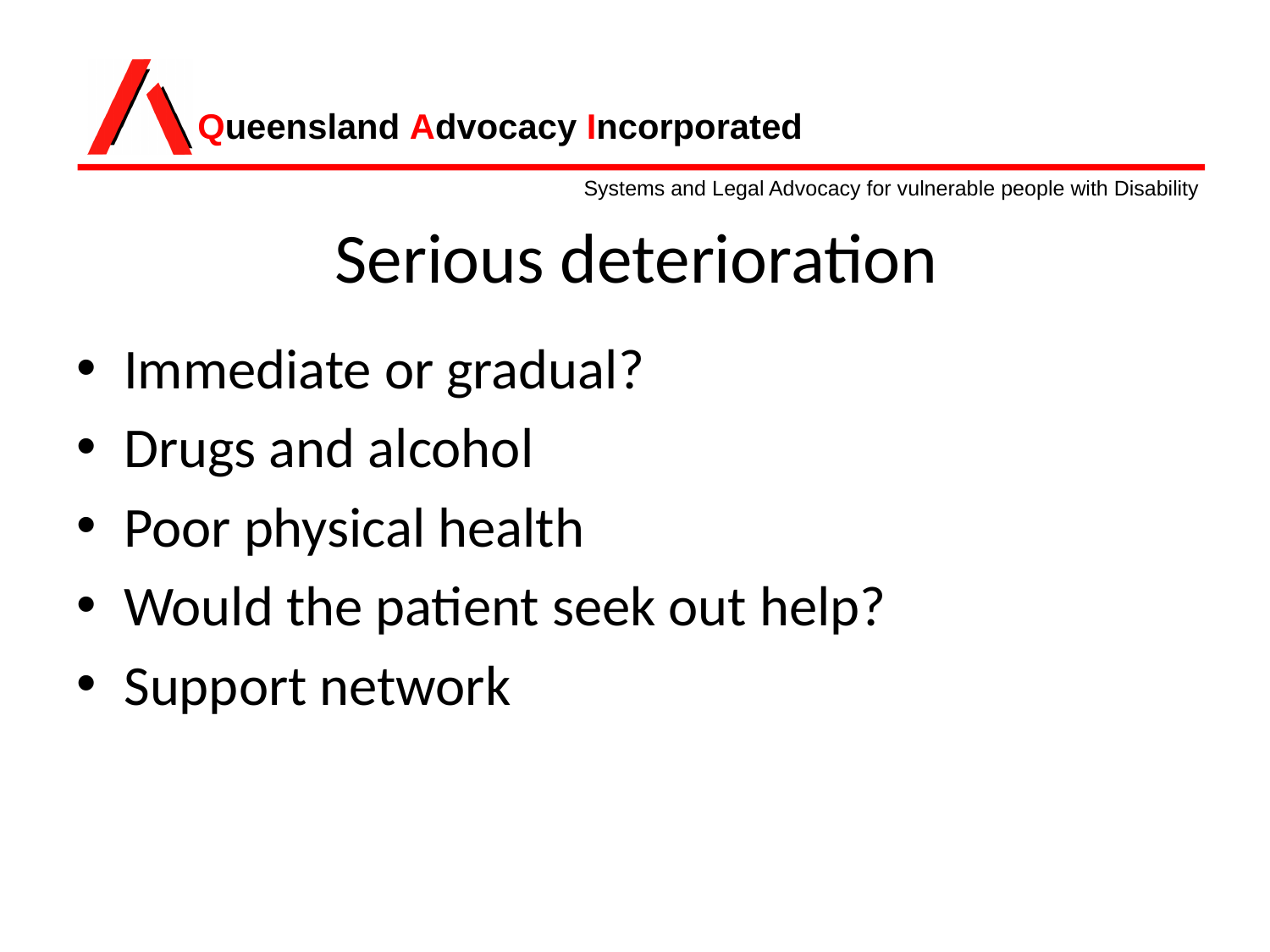

# Serious deterioration
Immediate or gradual?
Drugs and alcohol
Poor physical health
Would the patient seek out help?
Support network